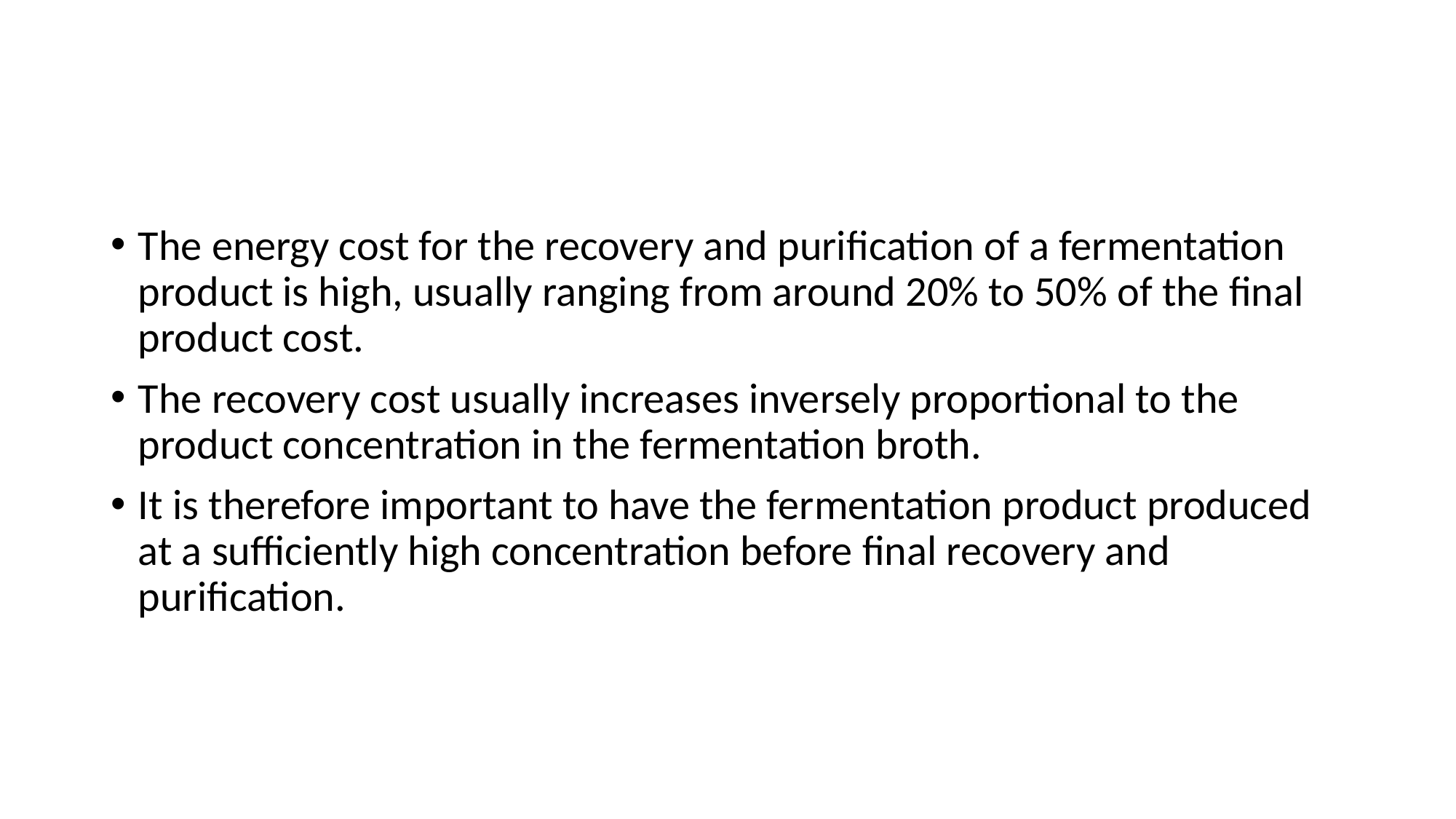

#
The energy cost for the recovery and purification of a fermentation product is high, usually ranging from around 20% to 50% of the final product cost.
The recovery cost usually increases inversely proportional to the product concentration in the fermentation broth.
It is therefore important to have the fermentation product produced at a sufficiently high concentration before final recovery and purification.